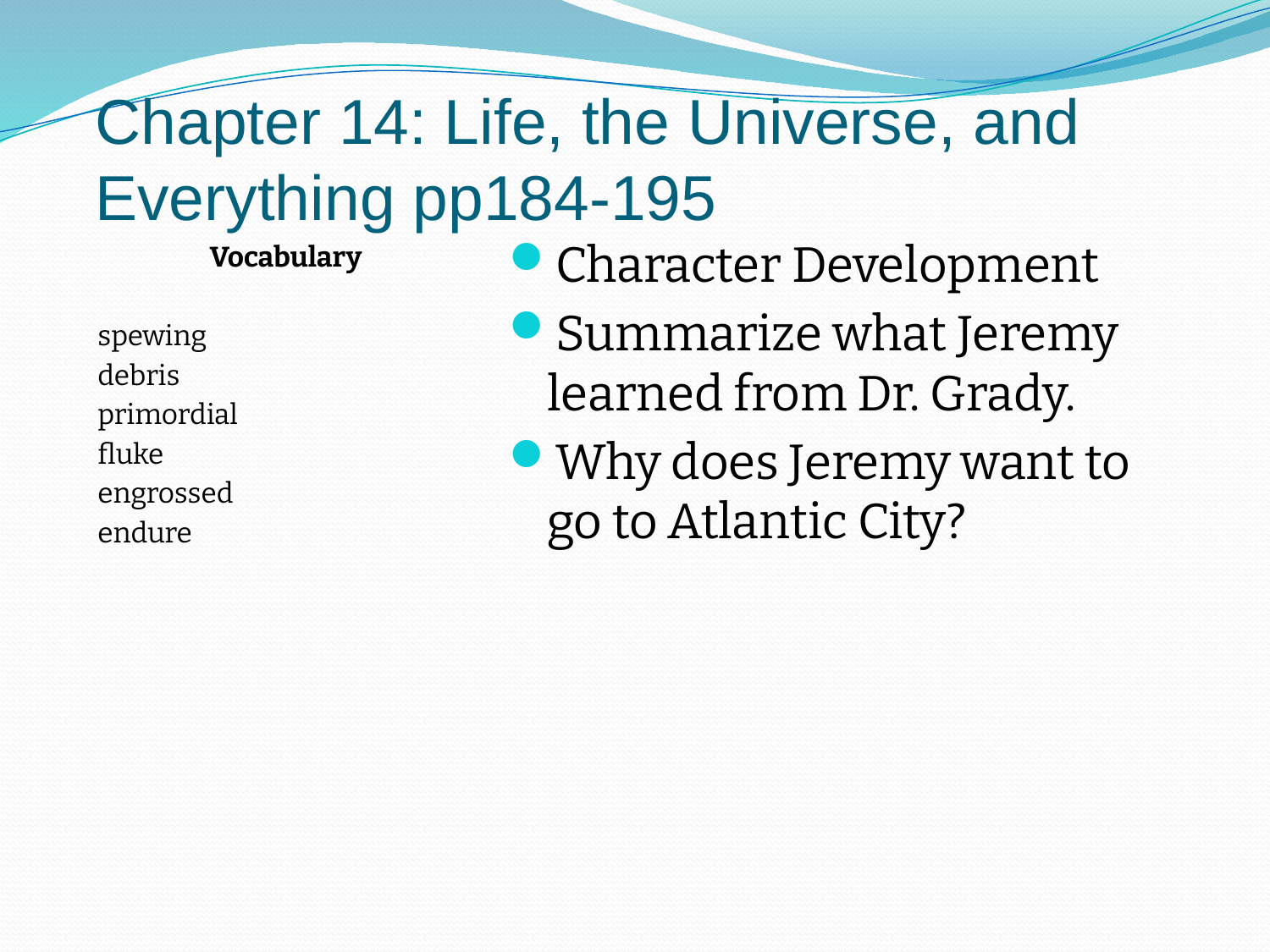

# Chapter 14: Life, the Universe, and Everything pp184-195
Vocabulary

spewing
debris
primordial
fluke
engrossed
endure
Character Development
Summarize what Jeremy learned from Dr. Grady.
Why does Jeremy want to go to Atlantic City?